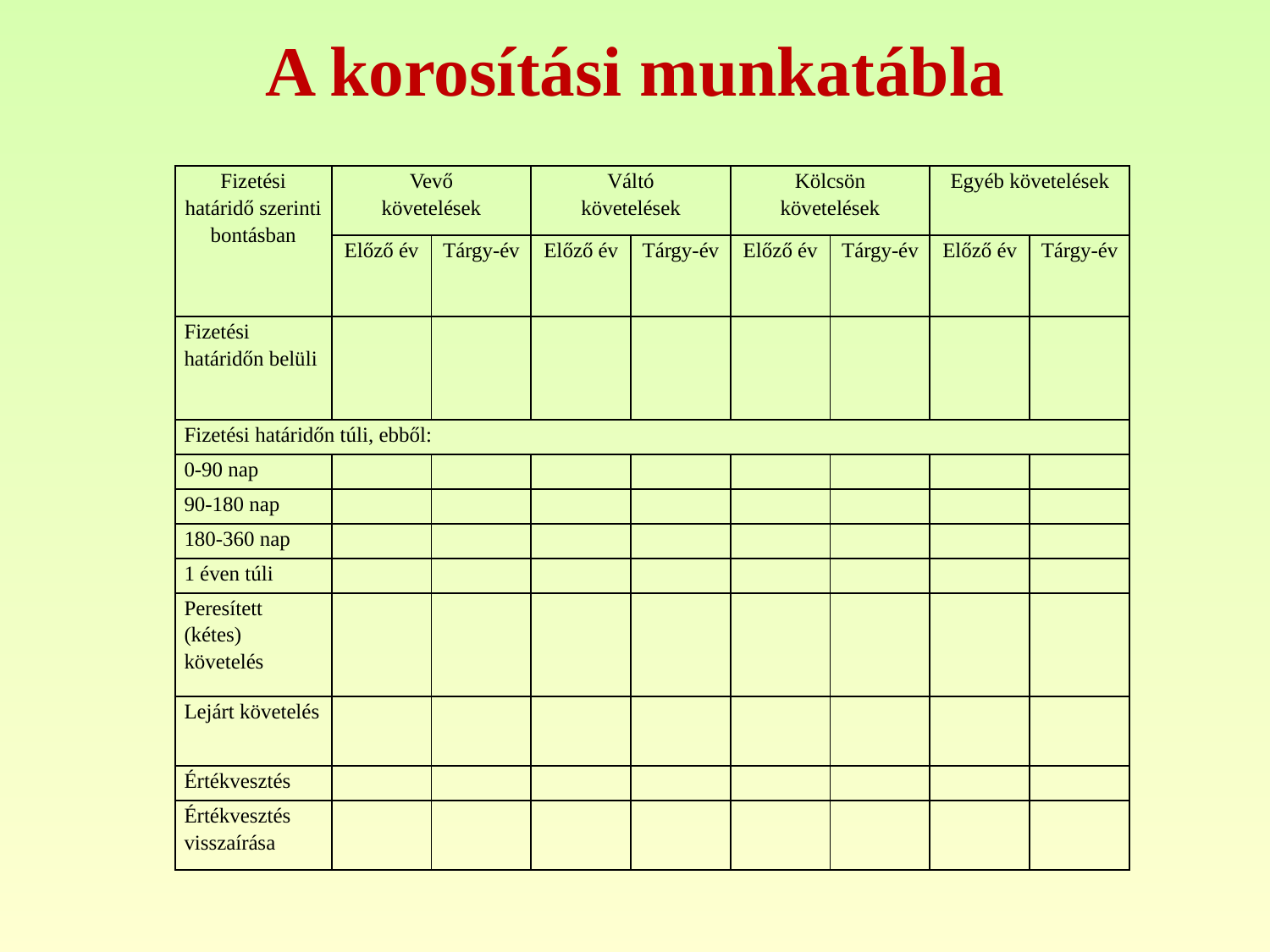

# A korosítási munkatábla

| Fizetési határidő szerinti bontásban | Vevő követelések |  | Váltó követelések |  | Kölcsön követelések |  | Egyéb követelések |  |
| --- | --- | --- | --- | --- | --- | --- | --- | --- |
|  | Előző év | Tárgy-év | Előző év | Tárgy-év | Előző év | Tárgy-év | Előző év | Tárgy-év |
| Fizetési határidőn belüli |  |  |  |  |  |  |  |  |
| Fizetési határidőn túli, ebből: |  |  |  |  |  |  |  |  |
| 0-90 nap |  |  |  |  |  |  |  |  |
| 90-180 nap |  |  |  |  |  |  |  |  |
| 180-360 nap |  |  |  |  |  |  |  |  |
| 1 éven túli |  |  |  |  |  |  |  |  |
| Peresített (kétes) követelés |  |  |  |  |  |  |  |  |
| Lejárt követelés |  |  |  |  |  |  |  |  |
| Értékvesztés |  |  |  |  |  |  |  |  |
| Értékvesztés visszaírása |  |  |  |  |  |  |  |  |